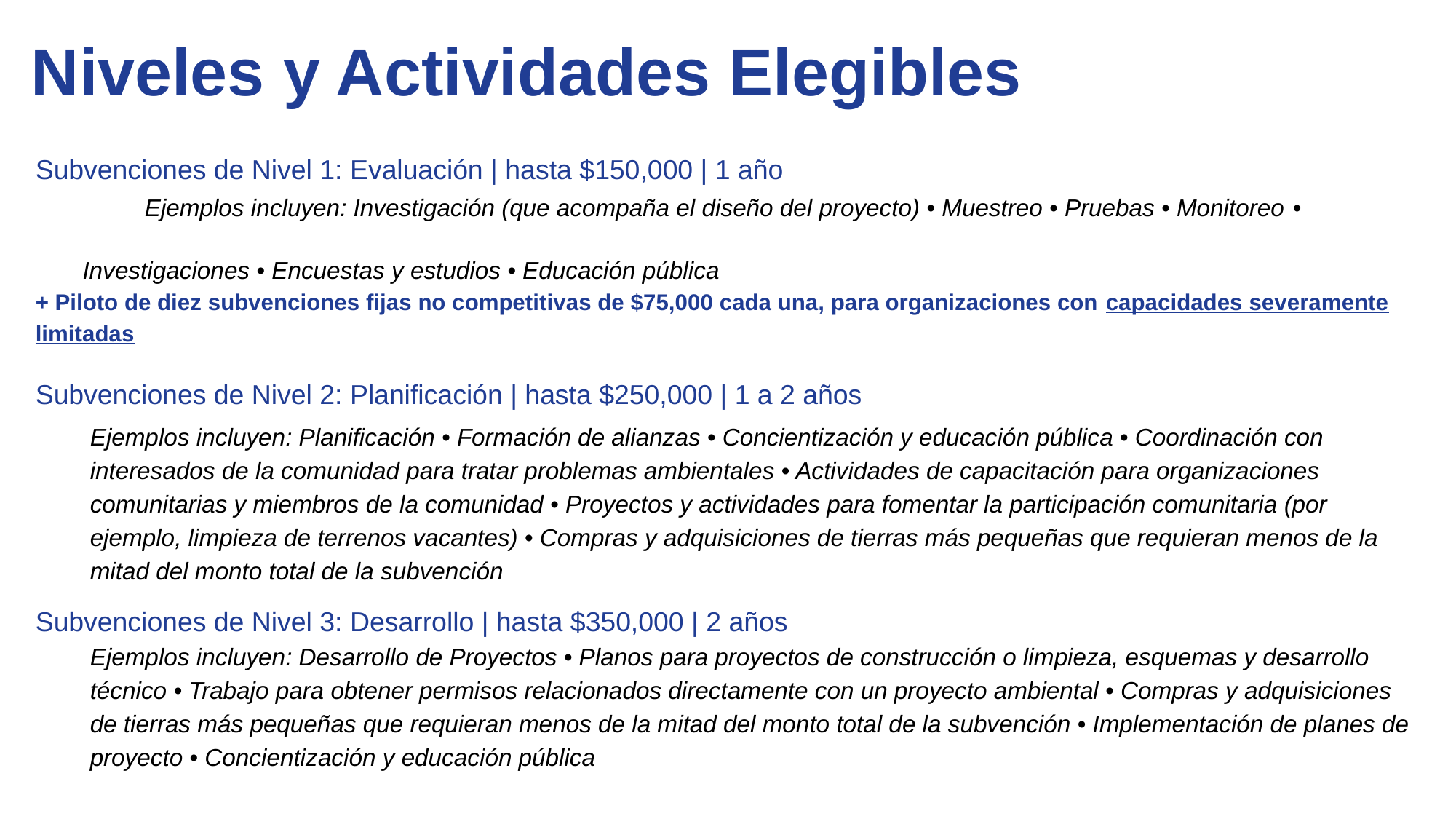

# Niveles y Actividades Elegibles
Subvenciones de Nivel 1: Evaluación | hasta $150,000 | 1 año
	Ejemplos incluyen: Investigación (que acompaña el diseño del proyecto) • Muestreo • Pruebas • Monitoreo •
       Investigaciones • Encuestas y estudios • Educación pública
+ Piloto de diez subvenciones fijas no competitivas de $75,000 cada una, para organizaciones con capacidades severamente limitadas
Subvenciones de Nivel 2: Planificación | hasta $250,000 | 1 a 2 años
Ejemplos incluyen: Planificación • Formación de alianzas • Concientización y educación pública • Coordinación con interesados de la comunidad para tratar problemas ambientales • Actividades de capacitación para organizaciones comunitarias y miembros de la comunidad • Proyectos y actividades para fomentar la participación comunitaria (por ejemplo, limpieza de terrenos vacantes) • Compras y adquisiciones de tierras más pequeñas que requieran menos de la mitad del monto total de la subvención
Subvenciones de Nivel 3: Desarrollo | hasta $350,000 | 2 años
Ejemplos incluyen: Desarrollo de Proyectos • Planos para proyectos de construcción o limpieza, esquemas y desarrollo técnico • Trabajo para obtener permisos relacionados directamente con un proyecto ambiental • Compras y adquisiciones de tierras más pequeñas que requieran menos de la mitad del monto total de la subvención • Implementación de planes de proyecto • Concientización y educación pública